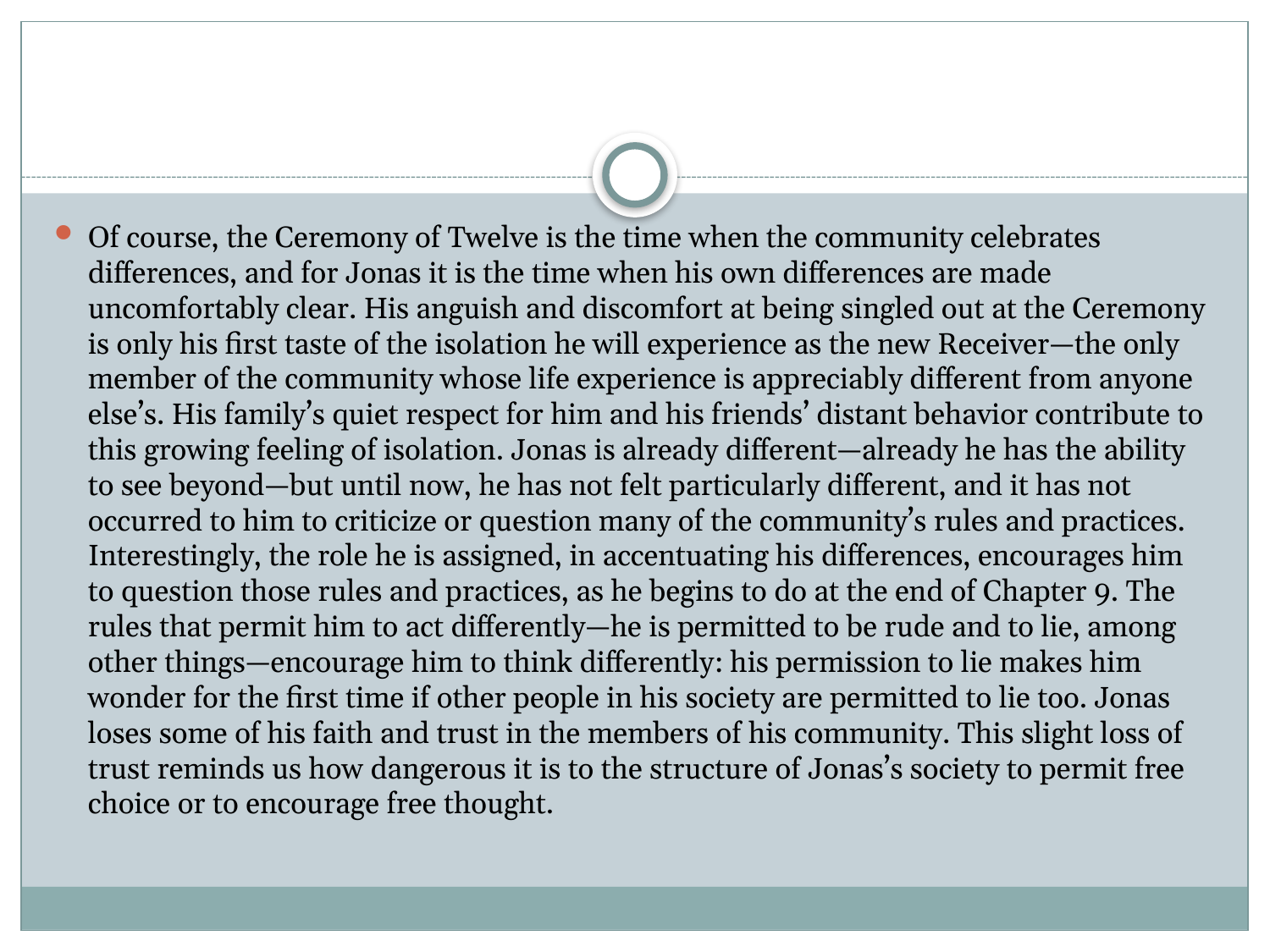

#
Of course, the Ceremony of Twelve is the time when the community celebrates differences, and for Jonas it is the time when his own differences are made uncomfortably clear. His anguish and discomfort at being singled out at the Ceremony is only his first taste of the isolation he will experience as the new Receiver—the only member of the community whose life experience is appreciably different from anyone else’s. His family’s quiet respect for him and his friends’ distant behavior contribute to this growing feeling of isolation. Jonas is already different—already he has the ability to see beyond—but until now, he has not felt particularly different, and it has not occurred to him to criticize or question many of the community’s rules and practices. Interestingly, the role he is assigned, in accentuating his differences, encourages him to question those rules and practices, as he begins to do at the end of Chapter 9. The rules that permit him to act differently—he is permitted to be rude and to lie, among other things—encourage him to think differently: his permission to lie makes him wonder for the first time if other people in his society are permitted to lie too. Jonas loses some of his faith and trust in the members of his community. This slight loss of trust reminds us how dangerous it is to the structure of Jonas’s society to permit free choice or to encourage free thought.